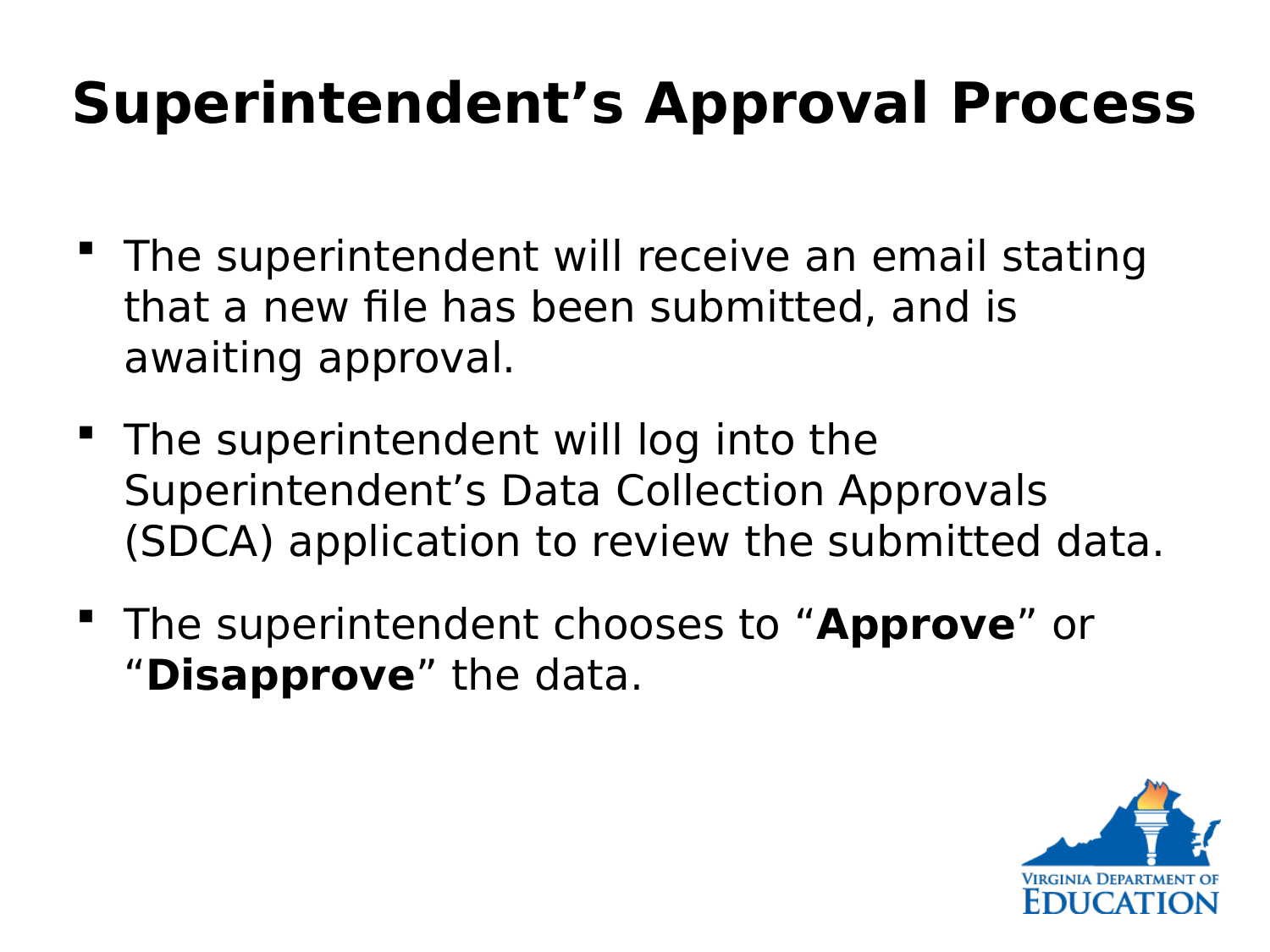

# Superintendent’s Approval Process
The superintendent will receive an email stating that a new file has been submitted, and is awaiting approval.
The superintendent will log into the Superintendent’s Data Collection Approvals (SDCA) application to review the submitted data.
The superintendent chooses to “Approve” or “Disapprove” the data.